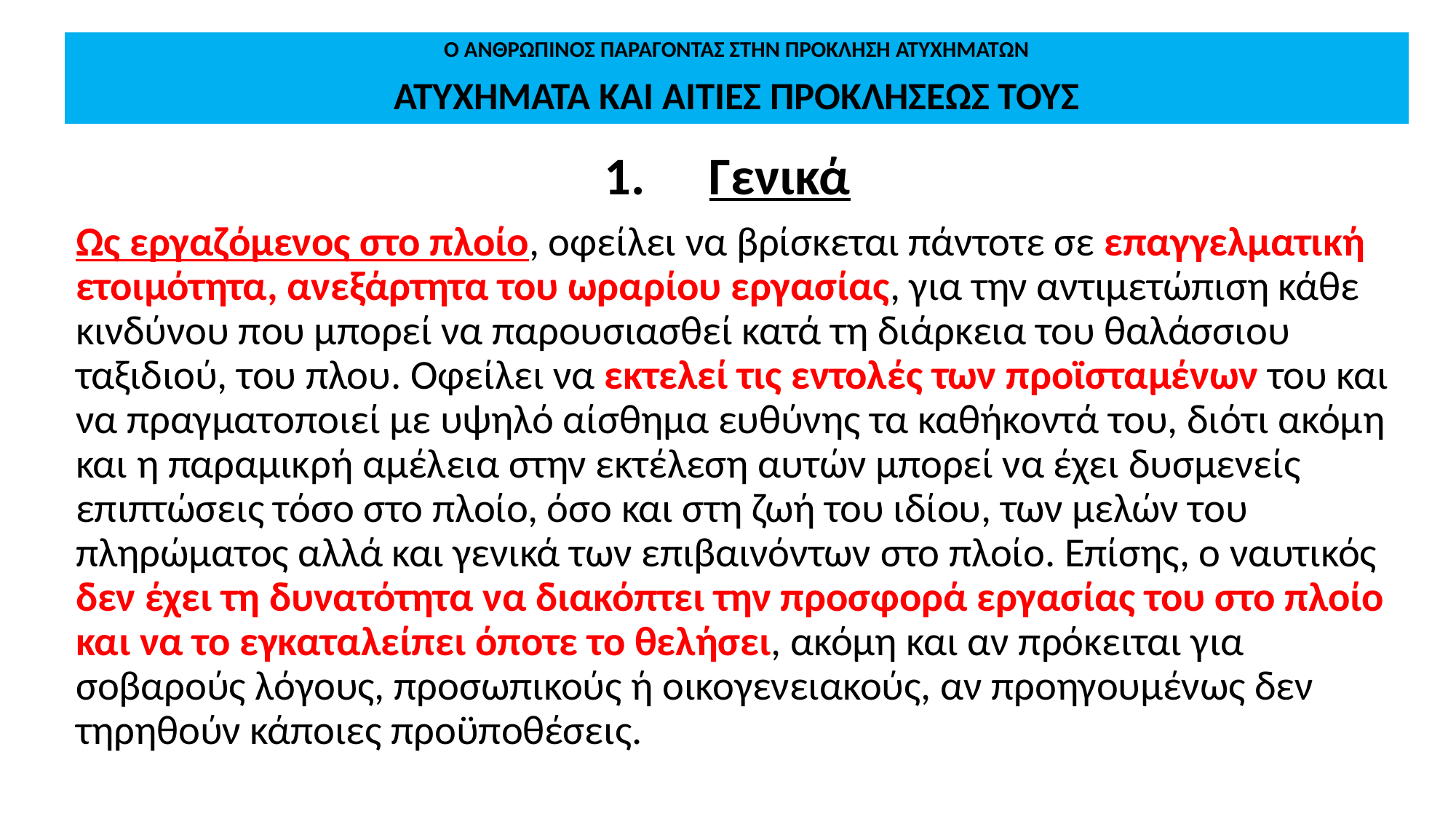

# Ο ΑΝΘΡΩΠΙΝΟΣ ΠΑΡΑΓΟΝΤΑΣ ΣΤΗΝ ΠΡΟΚΛΗΣΗ ΑΤΥΧΗΜΑΤΩΝ ΑΤΥΧΗΜΑΤΑ ΚΑΙ ΑΙΤΙΕΣ ΠΡΟΚΛΗΣΕΩΣ ΤΟΥΣ
Γενικά
Ως εργαζόμενος στο πλοίο, οφείλει να βρίσκεται πάντοτε σε επαγγελματική ετοιμότητα, ανεξάρτητα του ωραρίου εργασίας, για την αντιμετώπιση κάθε κινδύνου που μπορεί να παρουσιασθεί κατά τη διάρκεια του θαλάσσιου ταξιδιού, του πλου. Οφείλει να εκτελεί τις εντολές των προϊσταμένων του και να πραγματοποιεί με υψηλό αίσθημα ευθύνης τα καθήκοντά του, διότι ακόμη και η παραμικρή αμέλεια στην εκτέλεση αυτών μπορεί να έχει δυσμενείς επιπτώσεις τόσο στο πλοίο, όσο και στη ζωή του ιδίου, των μελών του πληρώματος αλλά και γενικά των επιβαινόντων στο πλοίο. Επίσης, ο ναυτικός δεν έχει τη δυνατότητα να διακόπτει την προσφορά εργασίας του στο πλοίο και να το εγκαταλείπει όποτε το θελήσει, ακόμη και αν πρόκειται για σοβαρούς λόγους, προσωπικούς ή οικογενειακούς, αν προηγουμένως δεν τηρηθούν κάποιες προϋποθέσεις.